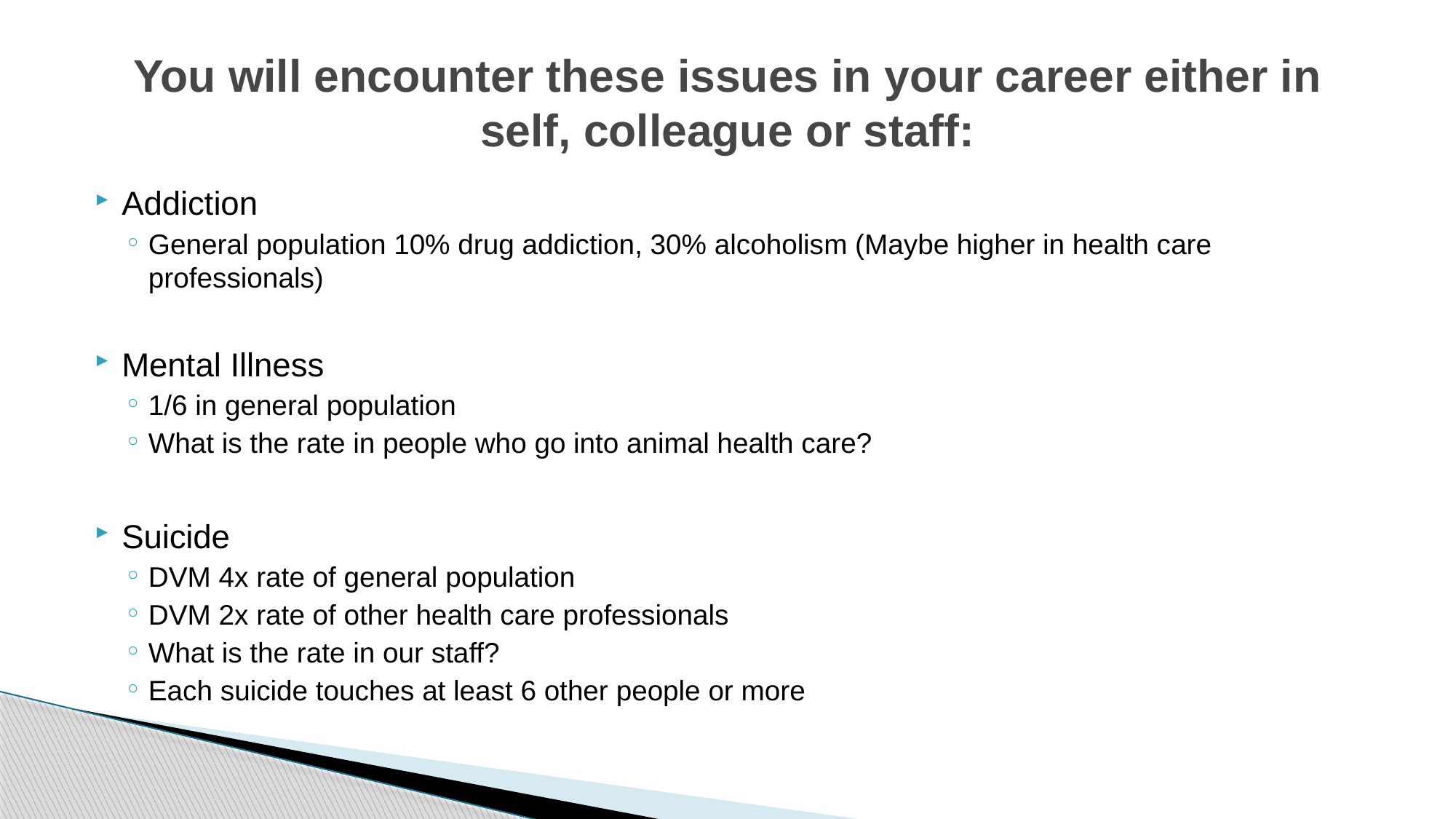

# You will encounter these issues in your career either in self, colleague or staff:
Addiction
General population 10% drug addiction, 30% alcoholism (Maybe higher in health care professionals)

Mental Illness
1/6 in general population
What is the rate in people who go into animal health care?

Suicide
DVM 4x rate of general population
DVM 2x rate of other health care professionals
What is the rate in our staff?
Each suicide touches at least 6 other people or more